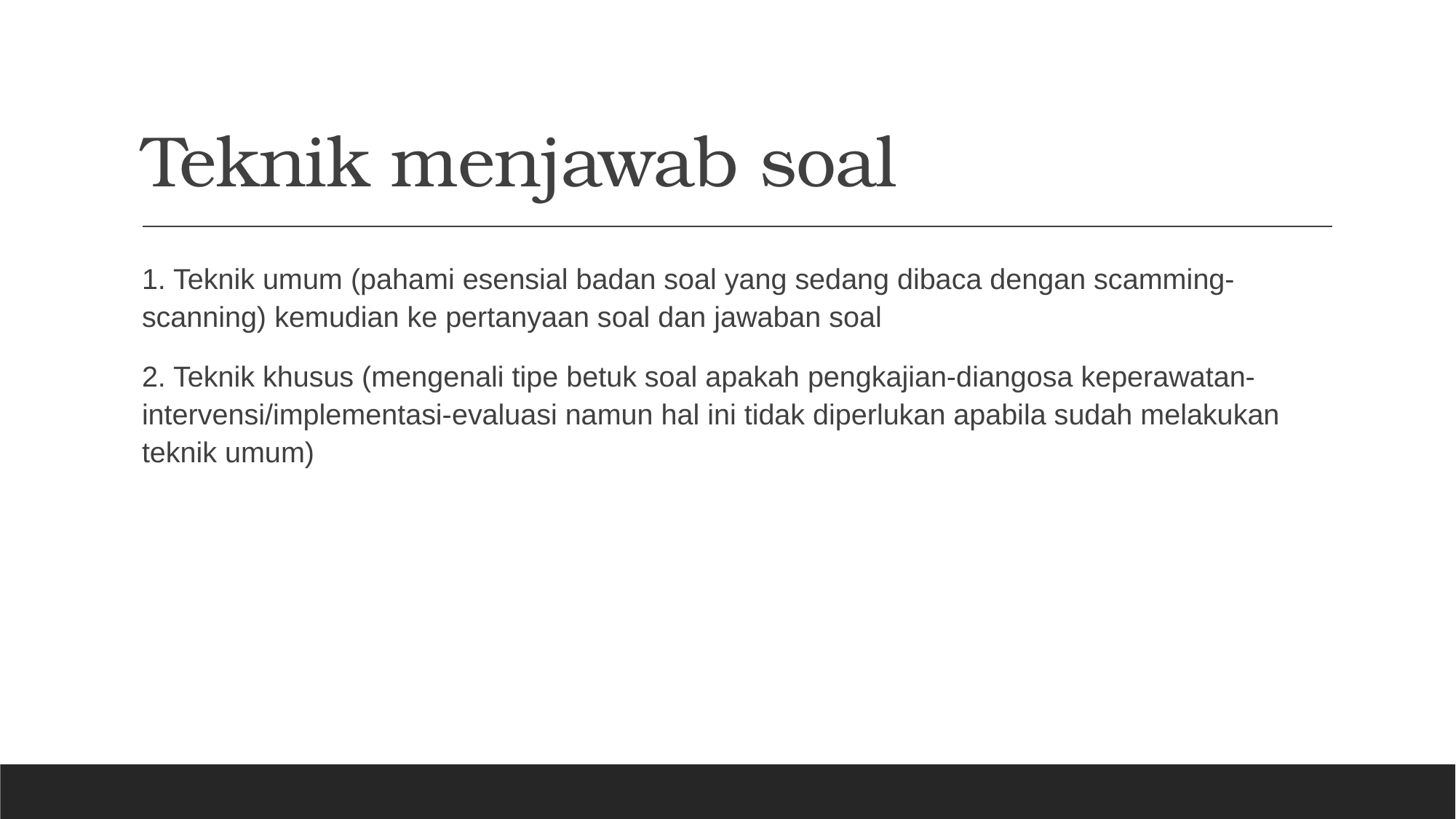

# Teknik menjawab soal
1. Teknik umum (pahami esensial badan soal yang sedang dibaca dengan scamming-scanning) kemudian ke pertanyaan soal dan jawaban soal
2. Teknik khusus (mengenali tipe betuk soal apakah pengkajian-diangosa keperawatan-intervensi/implementasi-evaluasi namun hal ini tidak diperlukan apabila sudah melakukan teknik umum)